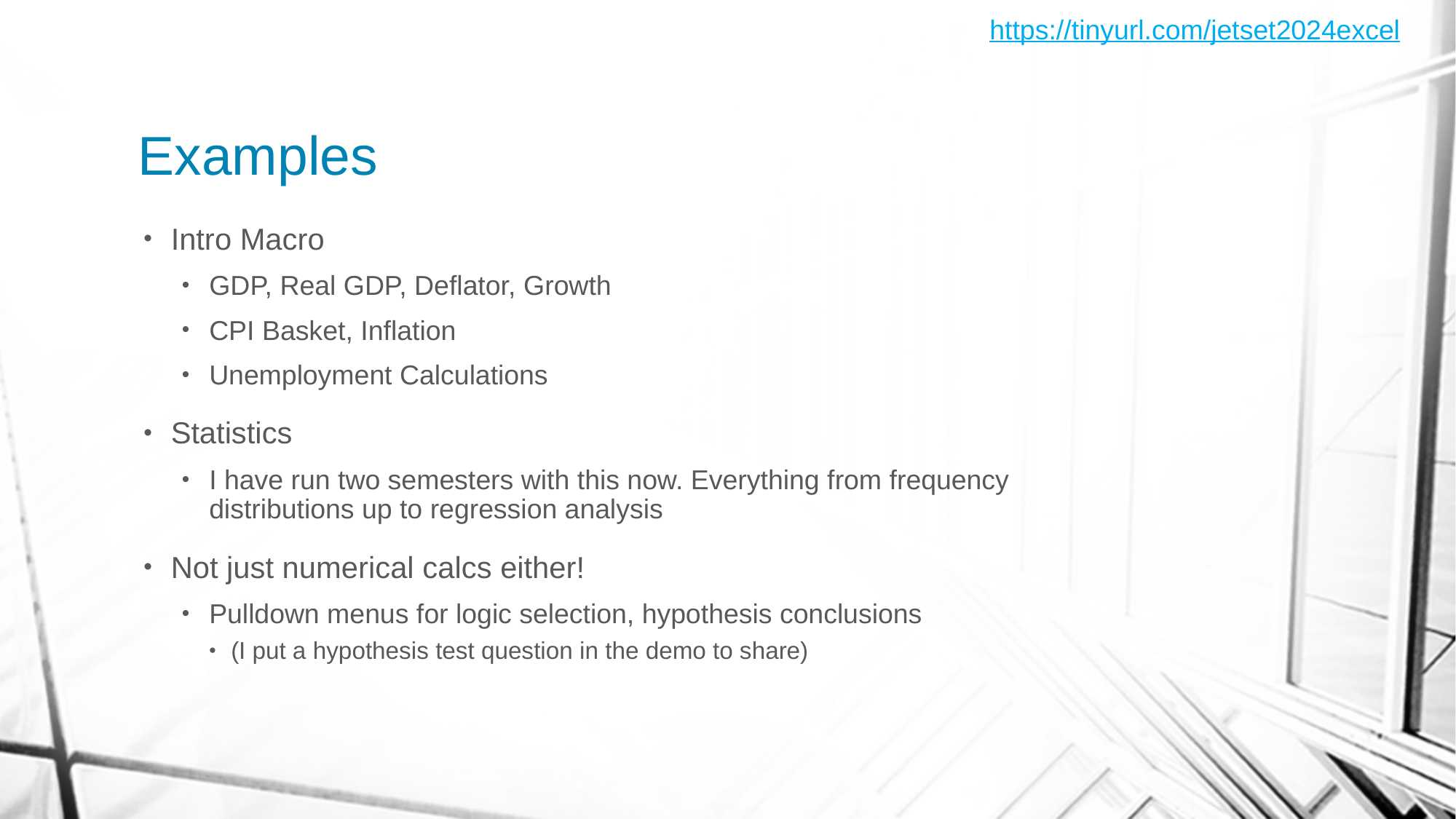

https://tinyurl.com/jetset2024excel

# Examples
Intro Macro
GDP, Real GDP, Deflator, Growth
CPI Basket, Inflation
Unemployment Calculations
Statistics
I have run two semesters with this now. Everything from frequency distributions up to regression analysis
Not just numerical calcs either!
Pulldown menus for logic selection, hypothesis conclusions
(I put a hypothesis test question in the demo to share)